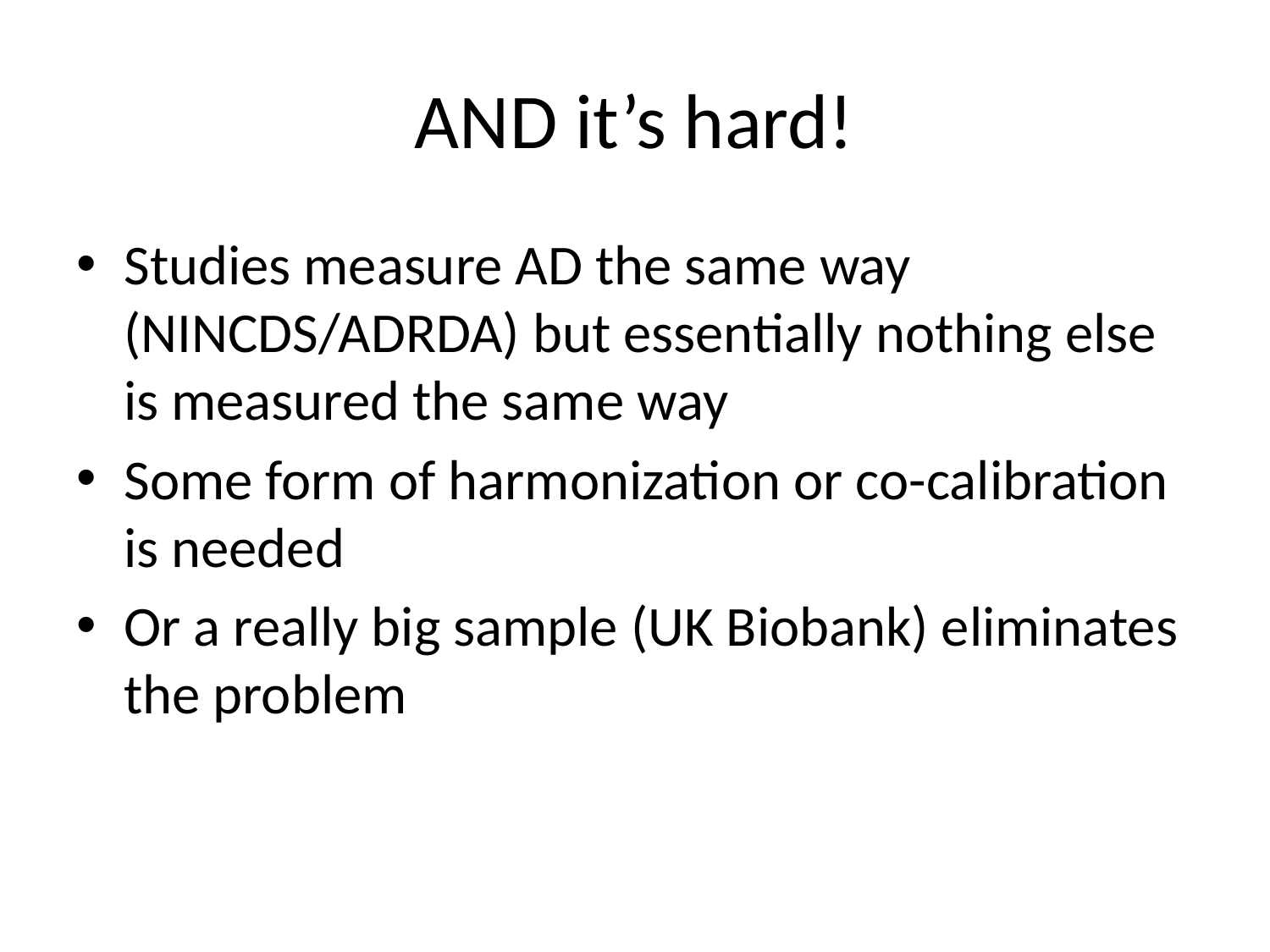

# AND it’s hard!
Studies measure AD the same way (NINCDS/ADRDA) but essentially nothing else is measured the same way
Some form of harmonization or co-calibration is needed
Or a really big sample (UK Biobank) eliminates the problem